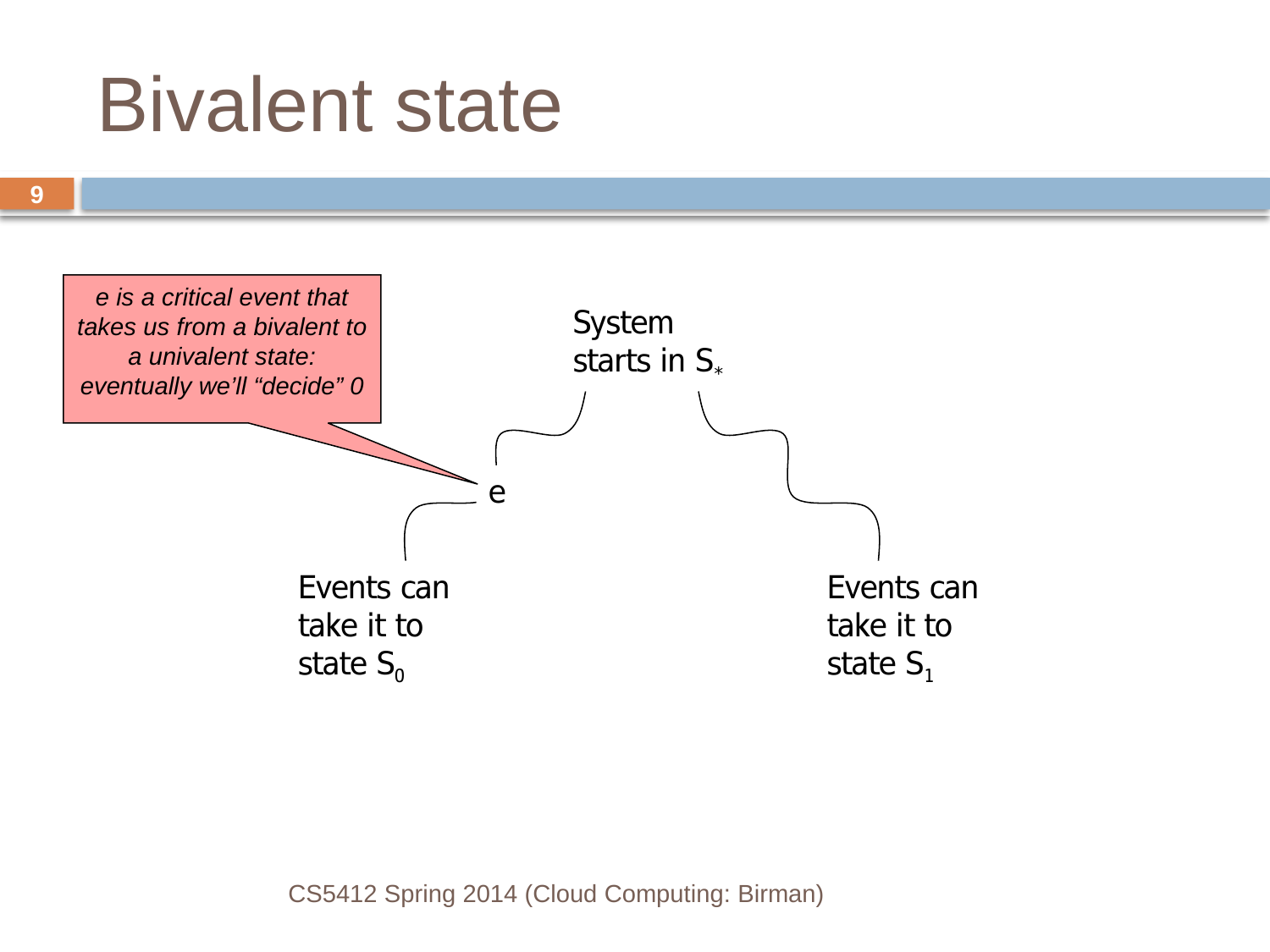

# Bivalent state
9
e is a critical event that takes us from a bivalent to a univalent state: eventually we’ll “decide” 0
System starts in S*

e
Events can take it to state S0
Events can take it to state S1
CS5412 Spring 2014 (Cloud Computing: Birman)